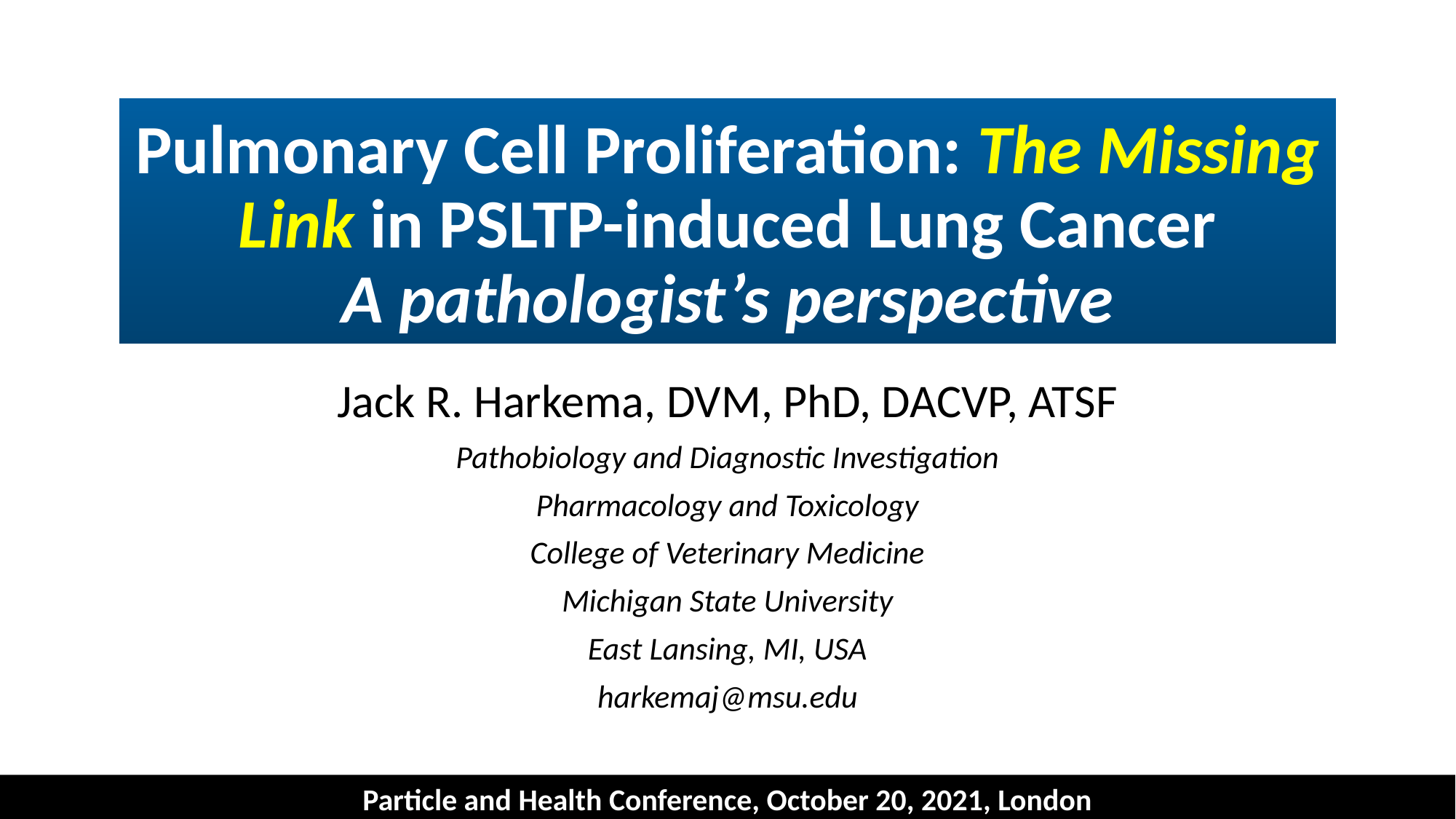

# Pulmonary Cell Proliferation: The Missing Link in PSLTP-induced Lung Cancer A pathologist’s perspective
Jack R. Harkema, DVM, PhD, DACVP, ATSF
Pathobiology and Diagnostic Investigation
Pharmacology and Toxicology
College of Veterinary Medicine
Michigan State University
East Lansing, MI, USA
harkemaj@msu.edu

Particle and Health Conference, October 20, 2021, London